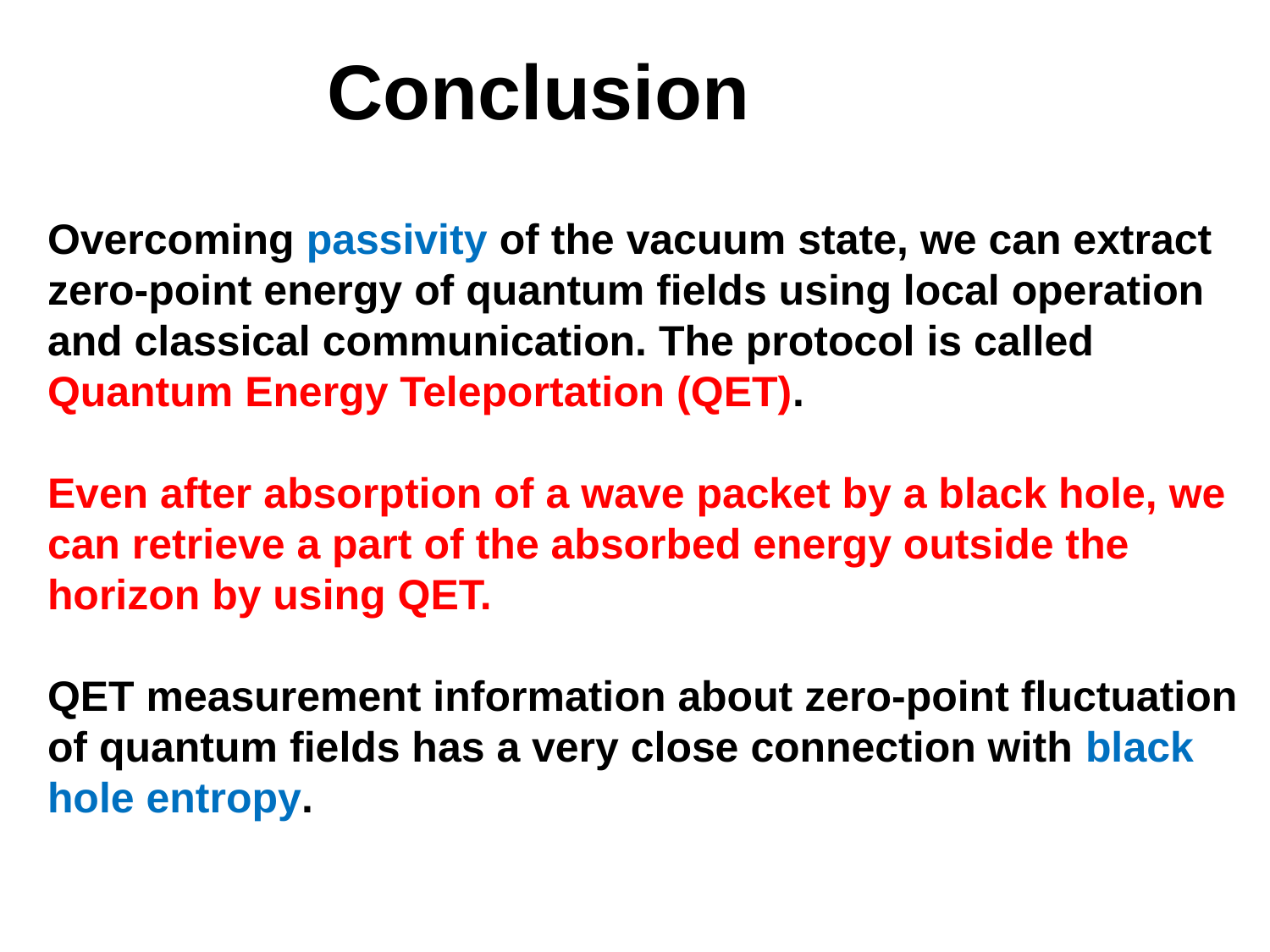

Conclusion
Overcoming passivity of the vacuum state, we can extract zero-point energy of quantum fields using local operation and classical communication. The protocol is called Quantum Energy Teleportation (QET).

Even after absorption of a wave packet by a black hole, we can retrieve a part of the absorbed energy outside the horizon by using QET.

QET measurement information about zero-point fluctuation of quantum fields has a very close connection with black hole entropy.